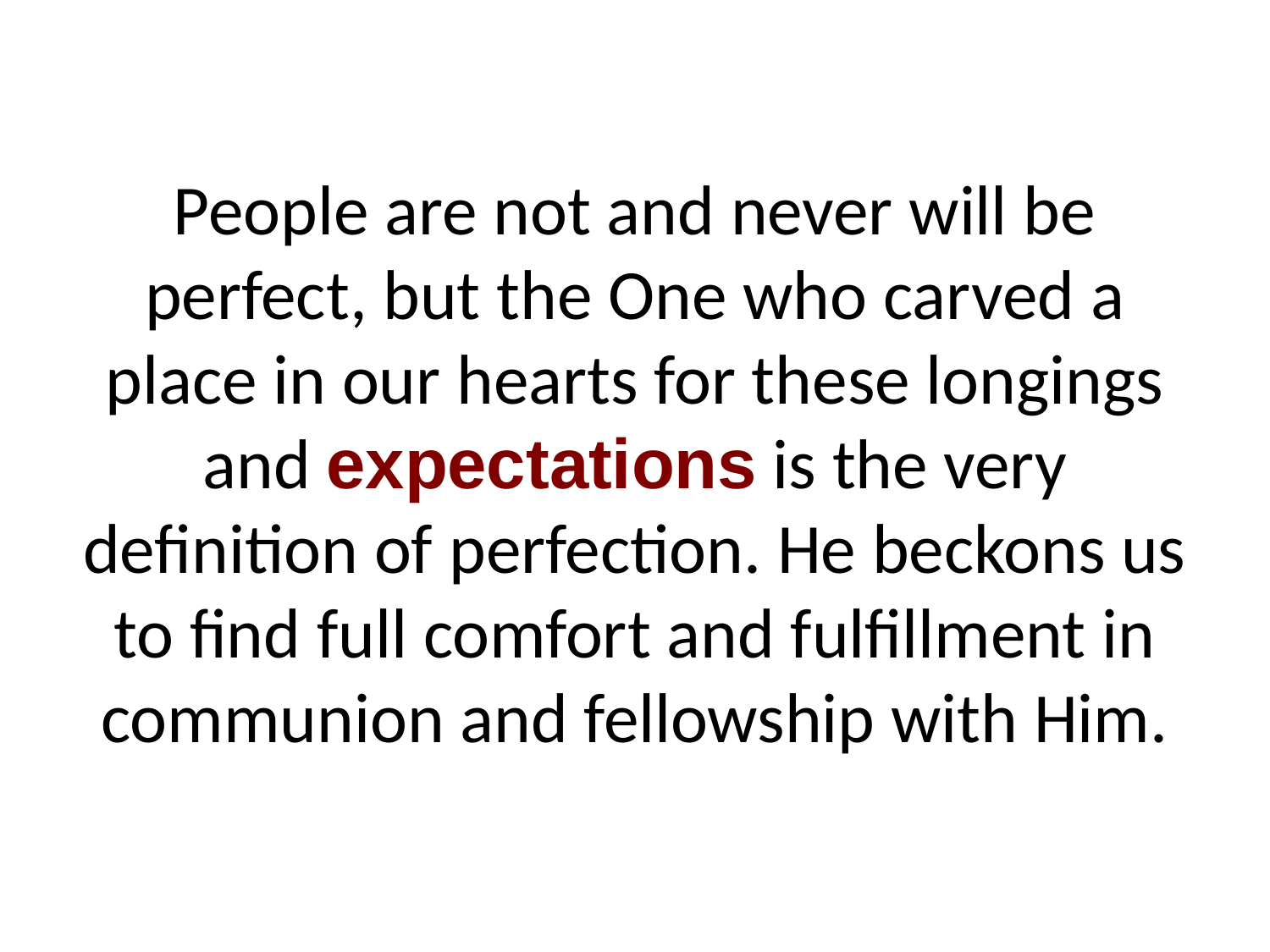

People are not and never will be perfect, but the One who carved a place in our hearts for these longings and expectations is the very definition of perfection. He beckons us to find full comfort and fulfillment in communion and fellowship with Him.